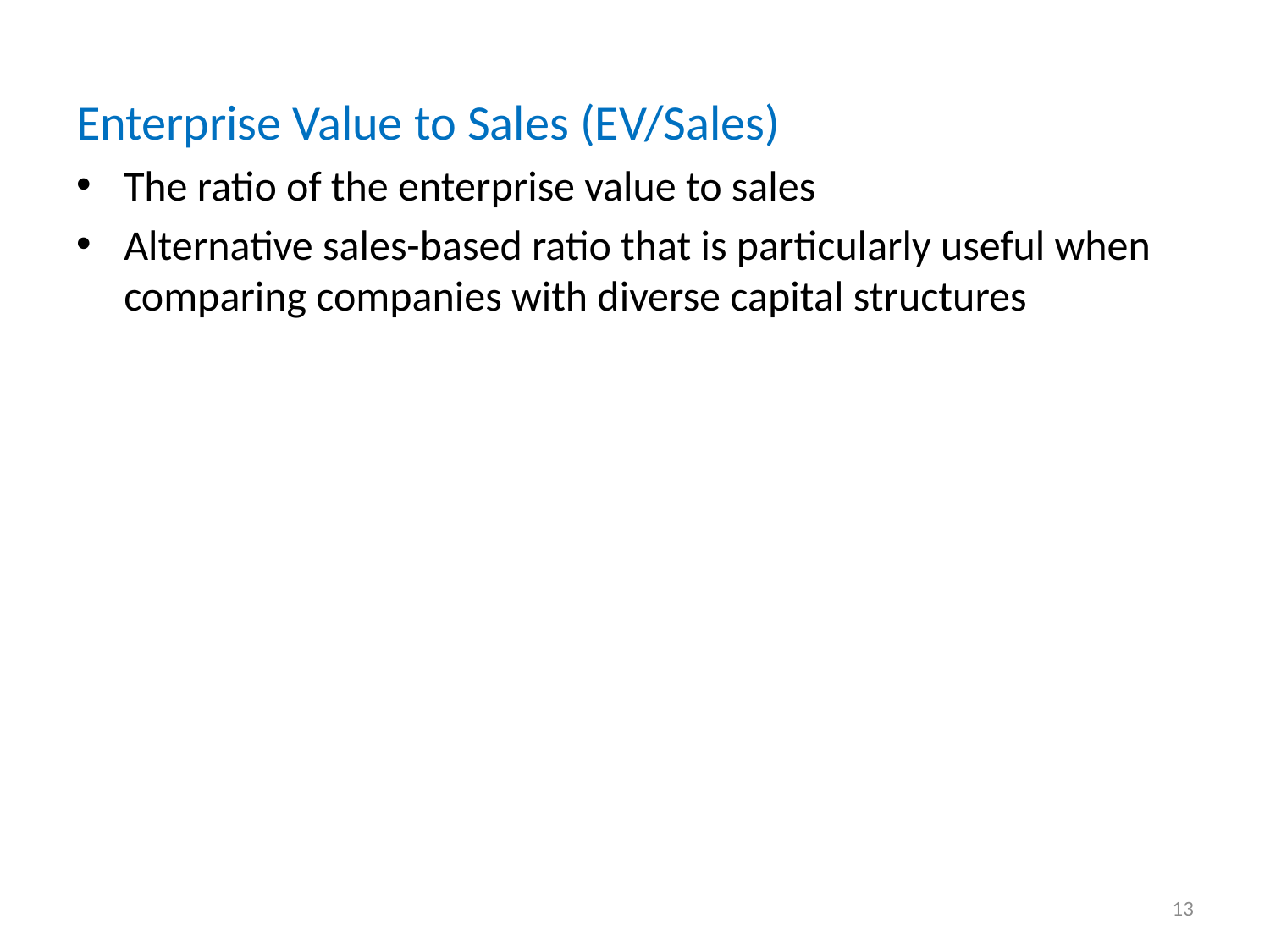

Enterprise Value to Sales (EV/Sales)
The ratio of the enterprise value to sales
Alternative sales-based ratio that is particularly useful when comparing companies with diverse capital structures
13